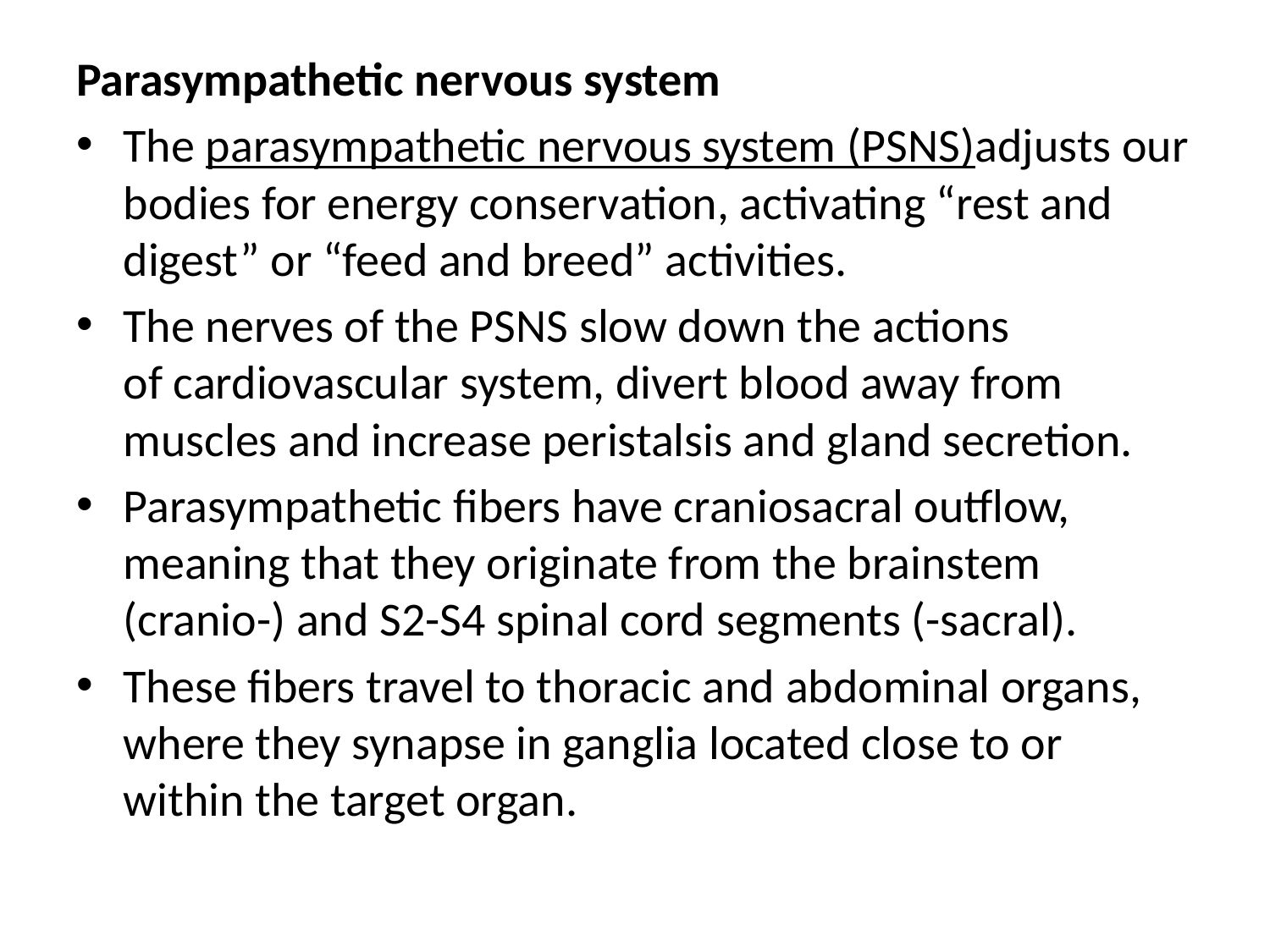

Parasympathetic nervous system
The parasympathetic nervous system (PSNS)adjusts our bodies for energy conservation, activating “rest and digest” or “feed and breed” activities.
The nerves of the PSNS slow down the actions of cardiovascular system, divert blood away from muscles and increase peristalsis and gland secretion.
Parasympathetic fibers have craniosacral outflow, meaning that they originate from the brainstem (cranio-) and S2-S4 spinal cord segments (-sacral).
These fibers travel to thoracic and abdominal organs, where they synapse in ganglia located close to or within the target organ.